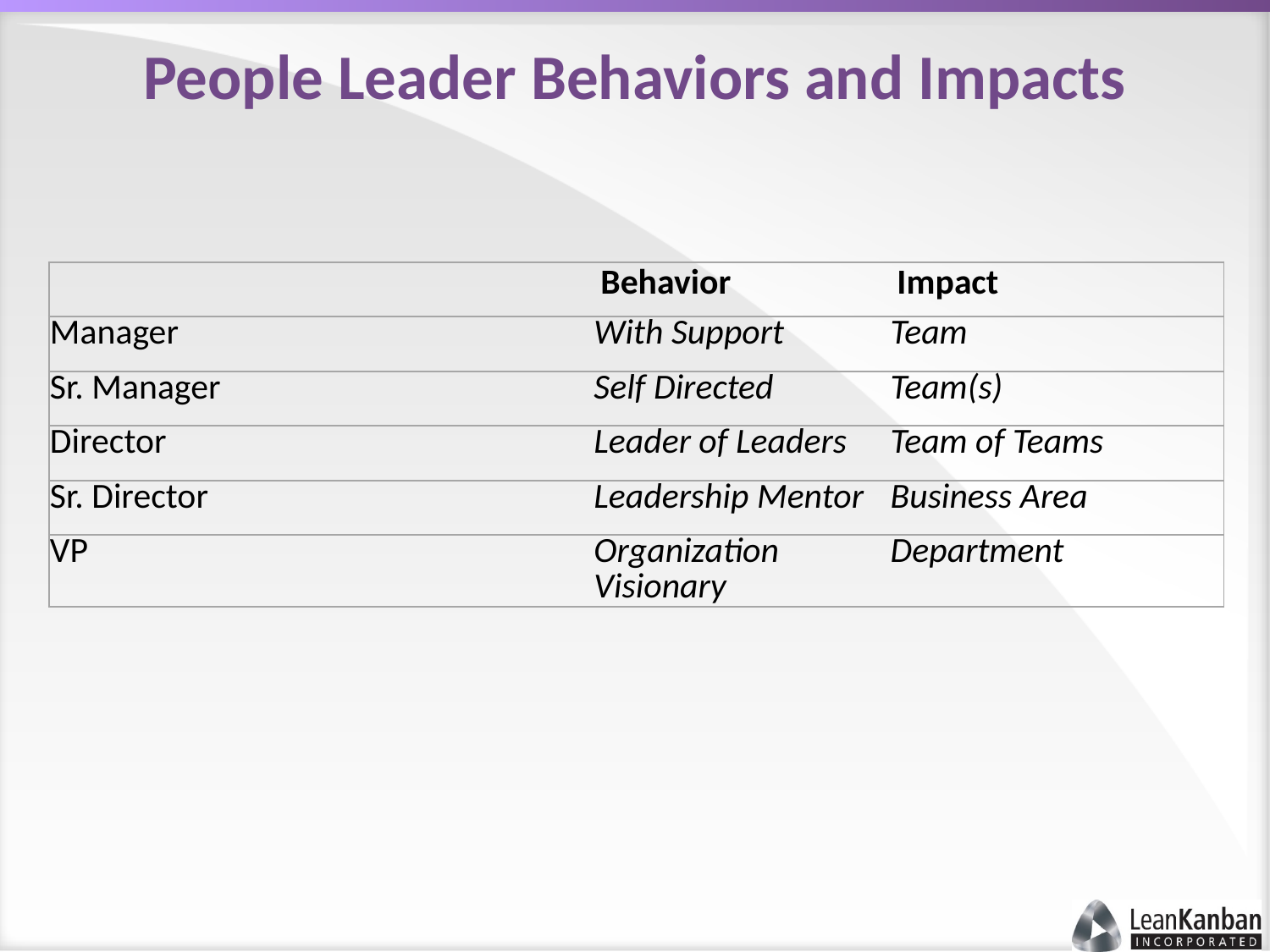

# People Leader Behaviors and Impacts
|  | Behavior | Impact |
| --- | --- | --- |
| Manager | With Support | Team |
| Sr. Manager | Self Directed | Team(s) |
| Director | Leader of Leaders | Team of Teams |
| Sr. Director | Leadership Mentor | Business Area |
| VP | Organization Visionary | Department |